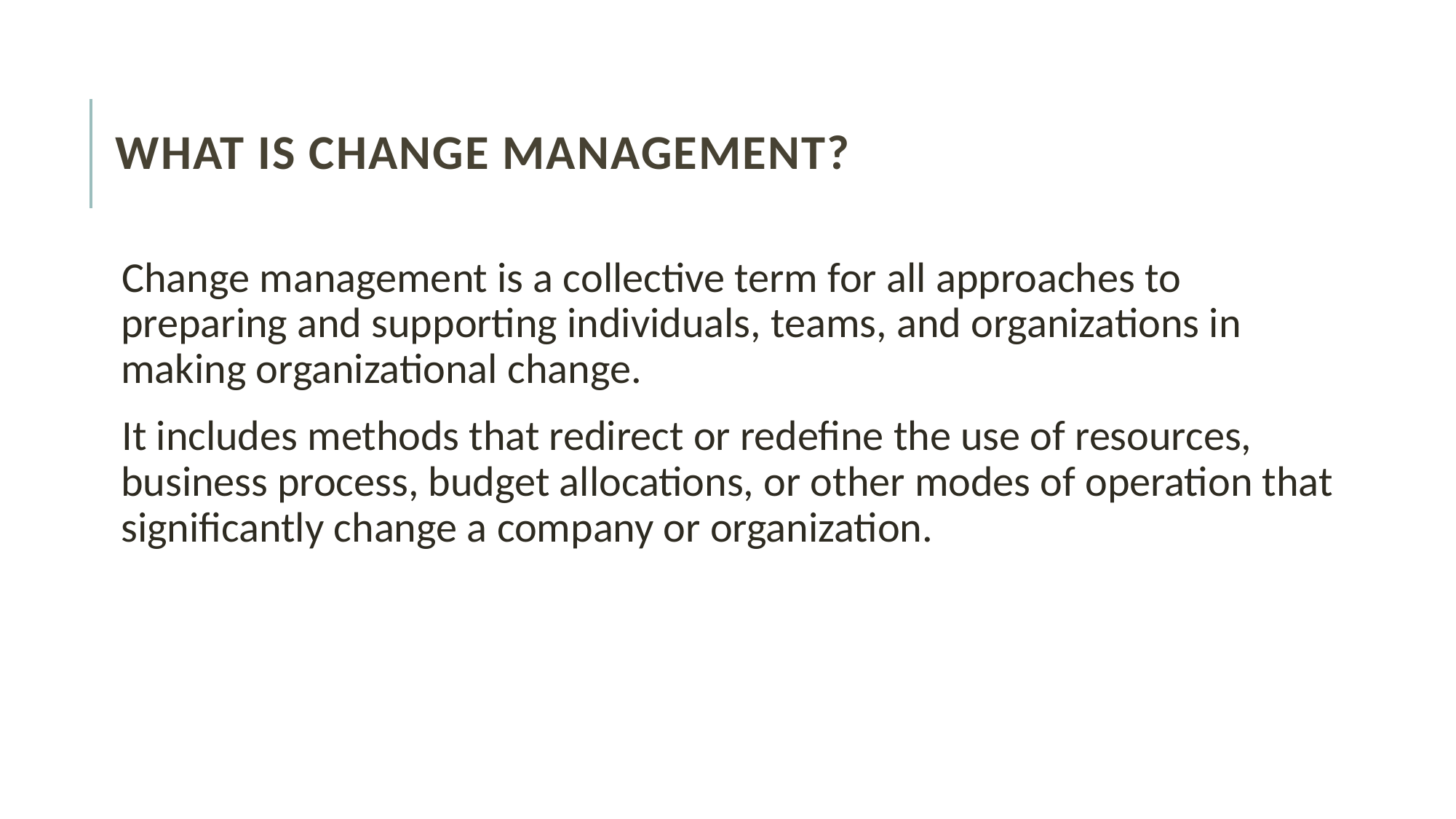

# What is change management?
Change management is a collective term for all approaches to preparing and supporting individuals, teams, and organizations in making organizational change.
It includes methods that redirect or redefine the use of resources, business process, budget allocations, or other modes of operation that significantly change a company or organization.